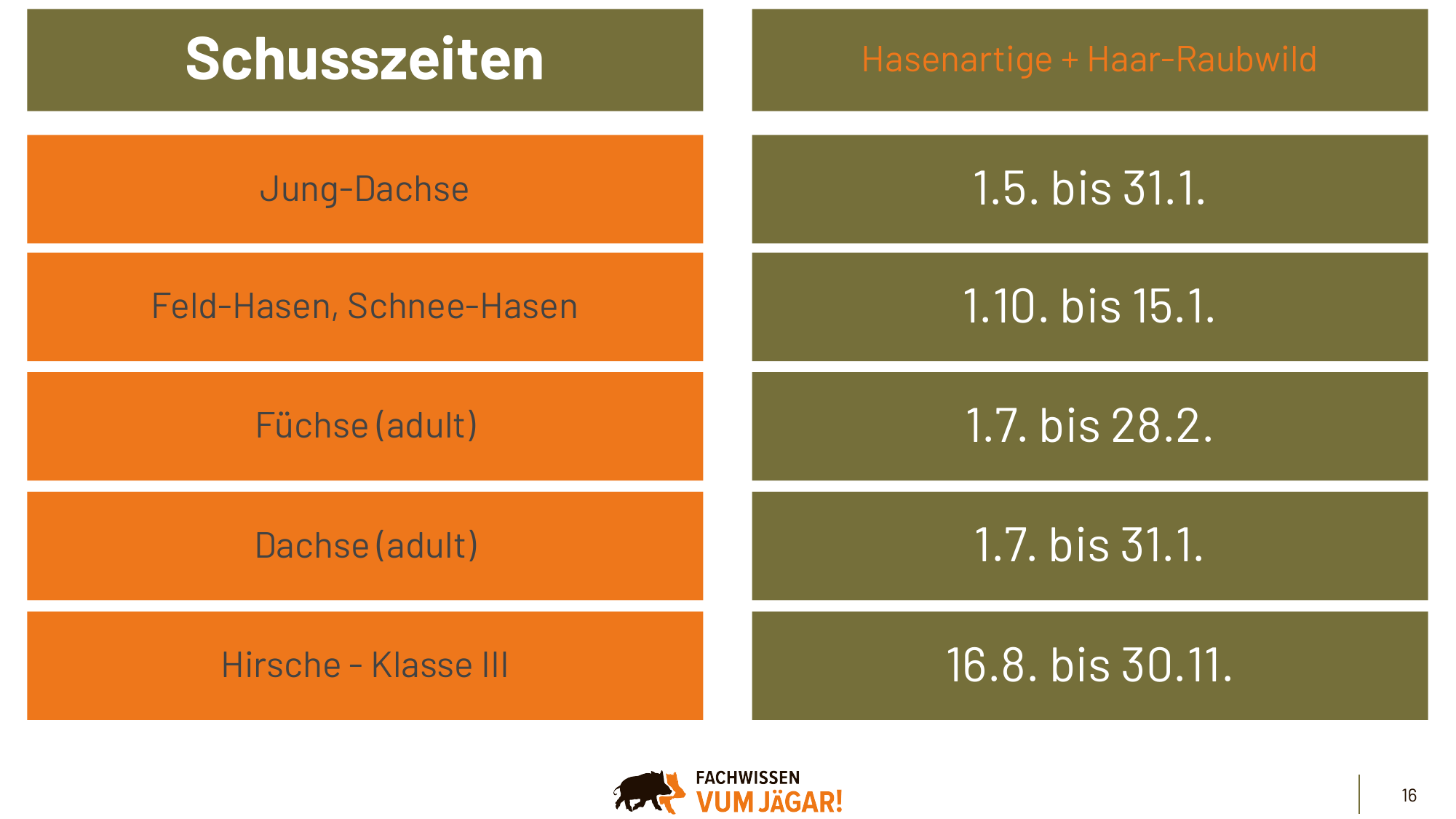

Hasenartige + Haar-Raubwild
Schusszeiten
Jung-Dachse
1.5. bis 31.1.
Feld-Hasen, Schnee-Hasen
1.10. bis 15.1.
Füchse (adult)
1.7. bis 28.2.
Dachse (adult)
1.7. bis 31.1.
Hirsche - Klasse III
16.8. bis 30.11.
16